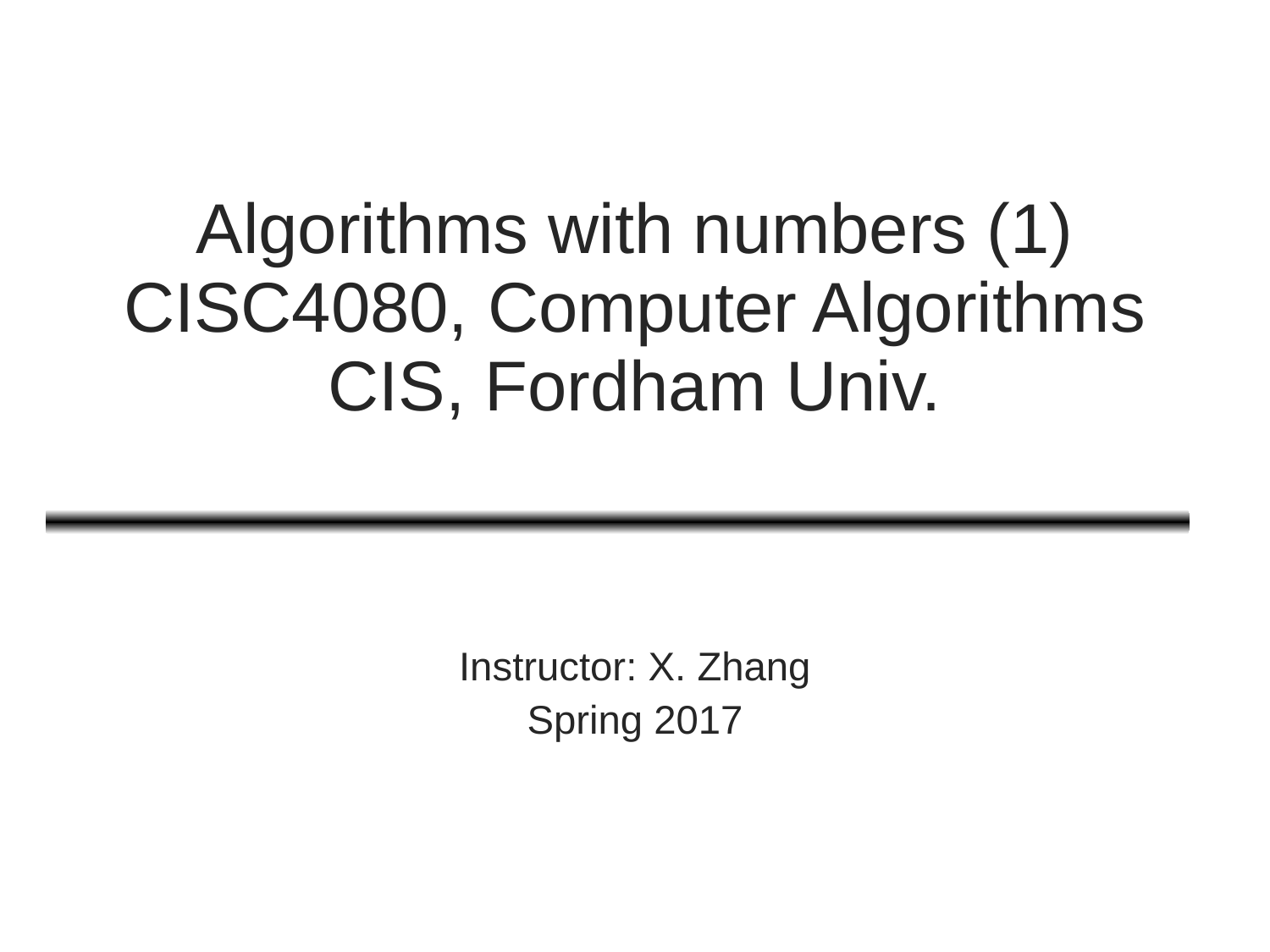

# Algorithms with numbers (1) CISC4080, Computer Algorithms
CIS, Fordham Univ.

Instructor: X. Zhang
Spring 2017